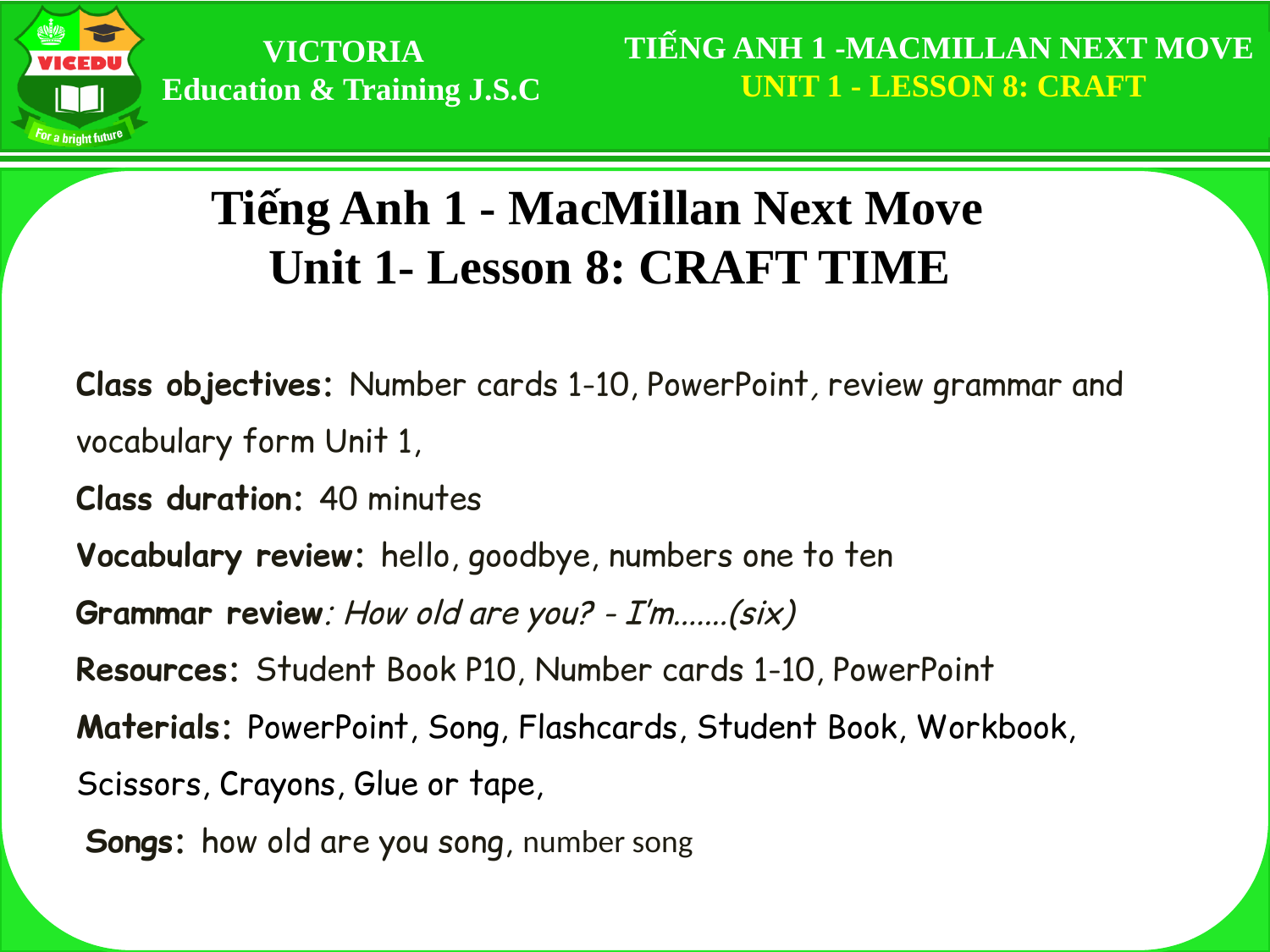

Tiếng Anh 1 - MacMillan Next Move
 Unit 1- Lesson 8: CRAFT TIME
Class objectives: Number cards 1-10, PowerPoint, review grammar and vocabulary form Unit 1,
Class duration: 40 minutes
Vocabulary review: hello, goodbye, numbers one to ten
Grammar review: How old are you? - I’m.......(six)
Resources: Student Book P10, Number cards 1-10, PowerPoint
Materials: PowerPoint, Song, Flashcards, Student Book, Workbook, Scissors, Crayons, Glue or tape,
 Songs: how old are you song, number song